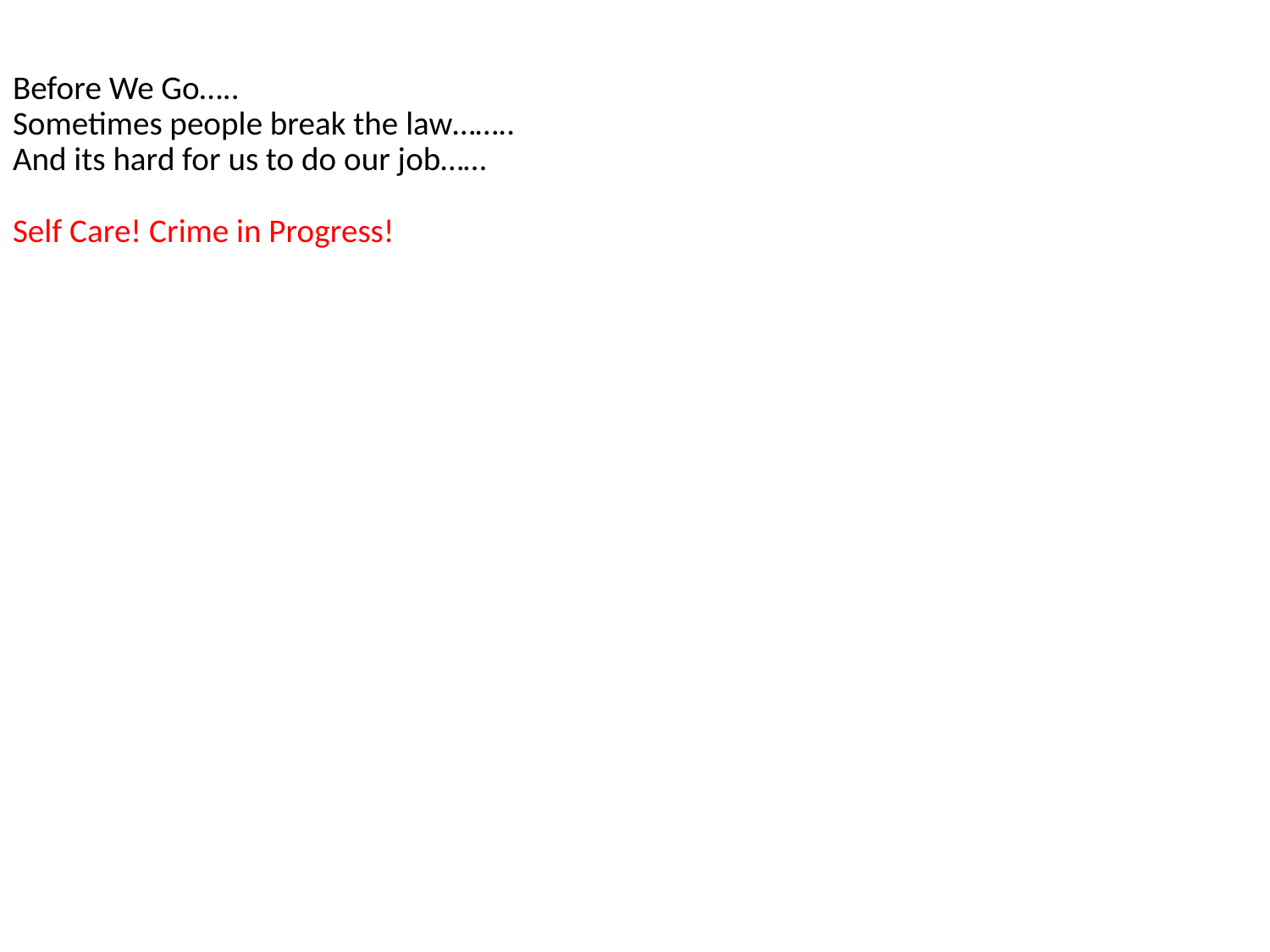

Before We Go…..
Sometimes people break the law……..
And its hard for us to do our job……
Self Care! Crime in Progress!